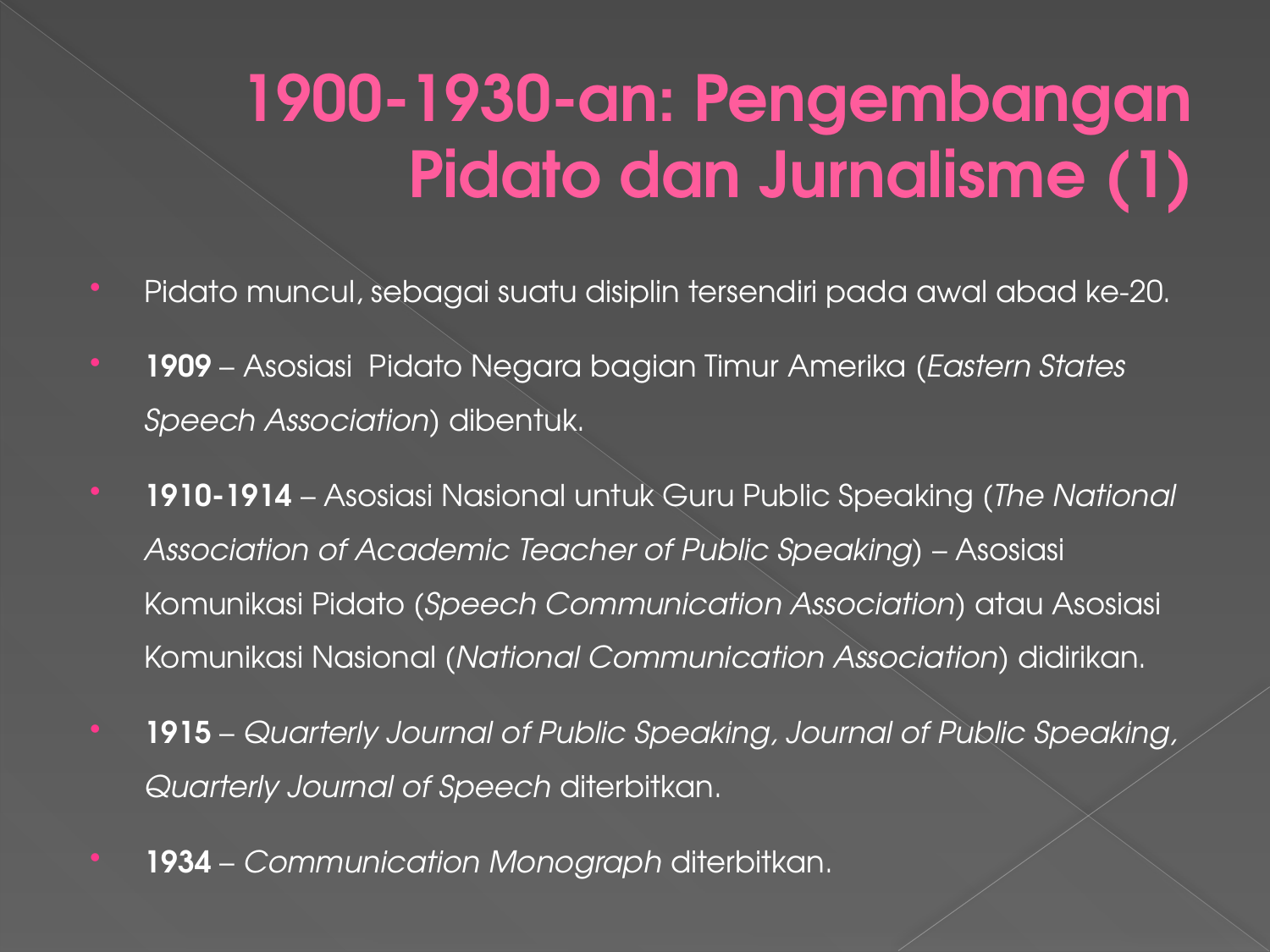

# 1900-1930-an: Pengembangan Pidato dan Jurnalisme (1)
Pidato muncul, sebagai suatu disiplin tersendiri pada awal abad ke-20.
1909 – Asosiasi  Pidato Negara bagian Timur Amerika (Eastern States Speech Association) dibentuk.
1910-1914 – Asosiasi Nasional untuk Guru Public Speaking (The National Association of Academic Teacher of Public Speaking) – Asosiasi Komunikasi Pidato (Speech Communication Association) atau Asosiasi Komunikasi Nasional (National Communication Association) didirikan.
1915 – Quarterly Journal of Public Speaking, Journal of Public Speaking, Quarterly Journal of Speech diterbitkan.
1934 – Communication Monograph diterbitkan.